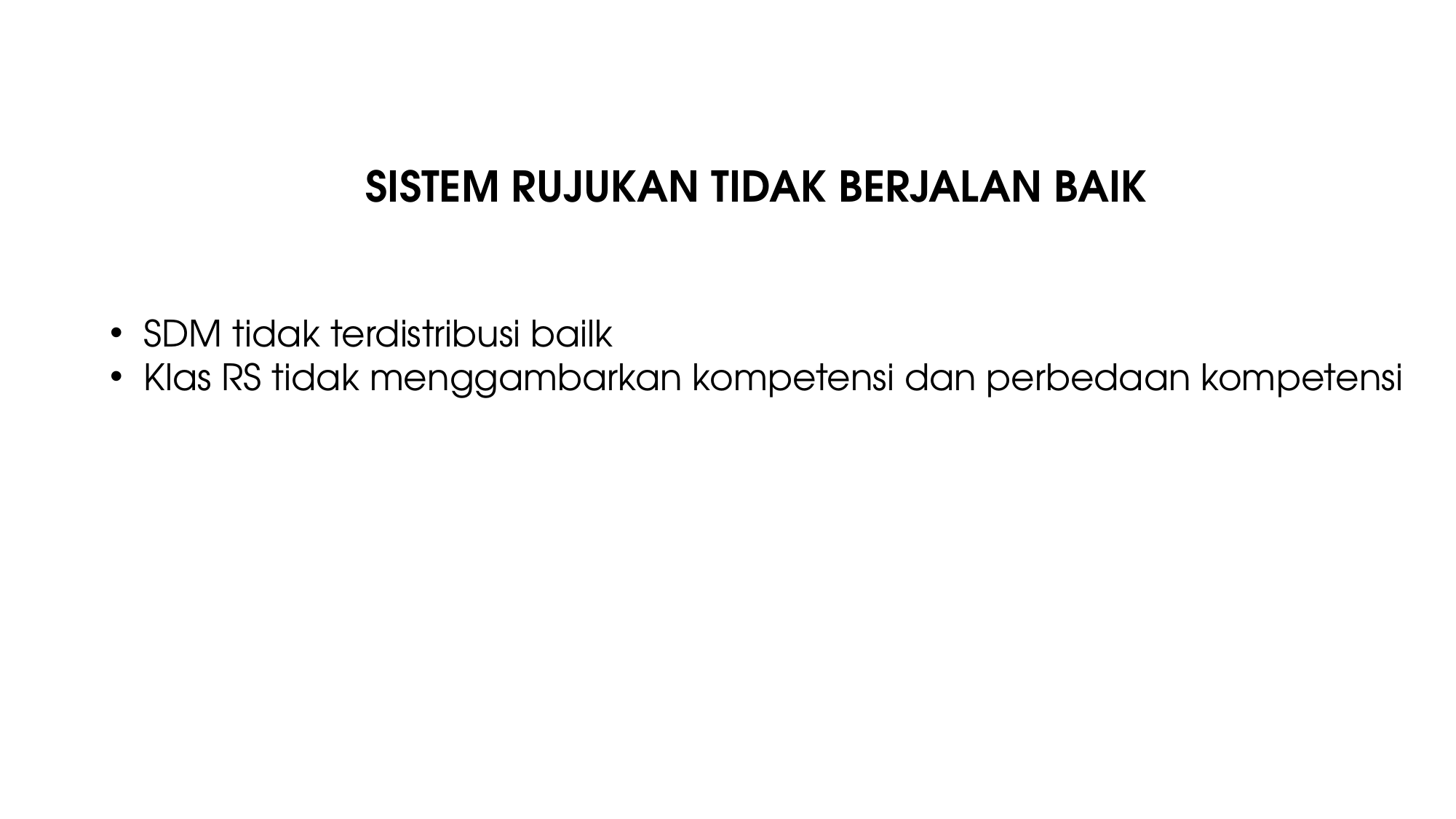

SISTEM RUJUKAN TIDAK BERJALAN BAIK
SDM tidak terdistribusi bailk
Klas RS tidak menggambarkan kompetensi dan perbedaan kompetensi